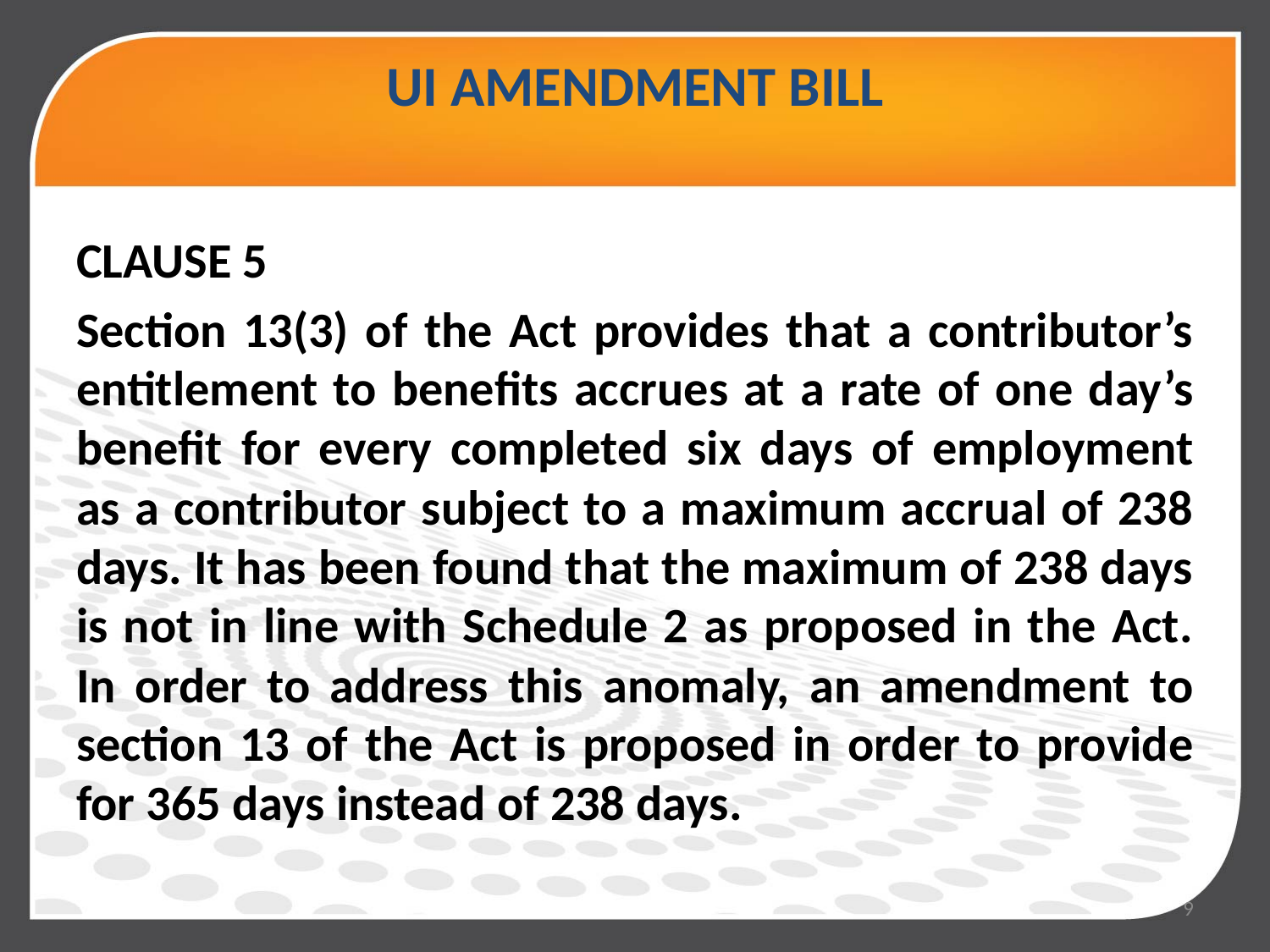

# UI AMENDMENT BILL
CLAUSE 5
Section 13(3) of the Act provides that a contributor’s entitlement to benefits accrues at a rate of one day’s benefit for every completed six days of employment as a contributor subject to a maximum accrual of 238 days. It has been found that the maximum of 238 days is not in line with Schedule 2 as proposed in the Act. In order to address this anomaly, an amendment to section 13 of the Act is proposed in order to provide for 365 days instead of 238 days.

9